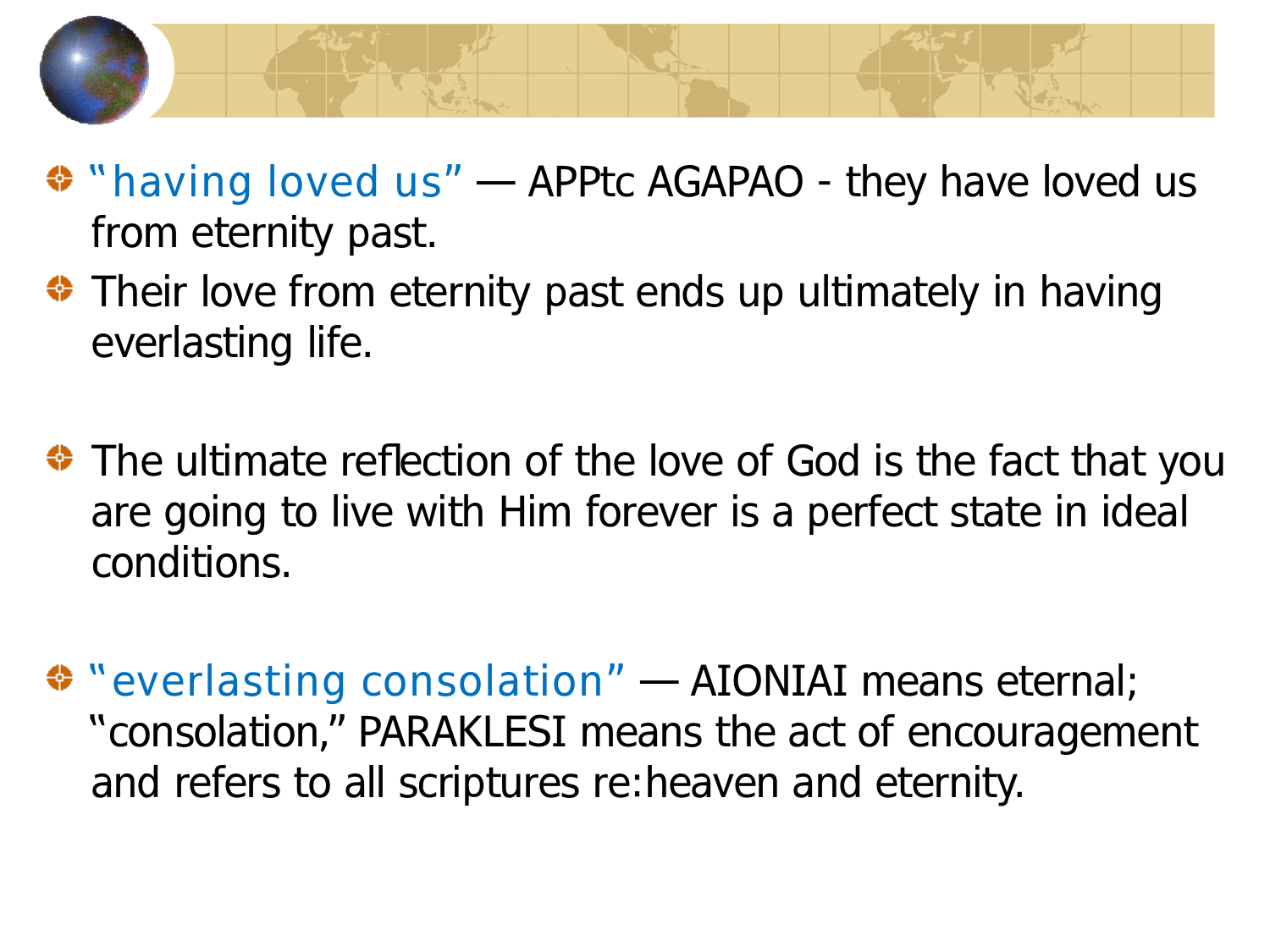

“having loved us” — APPtc AGAPAO - they have loved us from eternity past.
Their love from eternity past ends up ultimately in having everlasting life.

The ultimate reflection of the love of God is the fact that you are going to live with Him forever is a perfect state in ideal conditions.

“everlasting consolation” — AIONIAI means eternal; “consolation,” PARAKLESI means the act of encouragement and refers to all scriptures re:heaven and eternity.